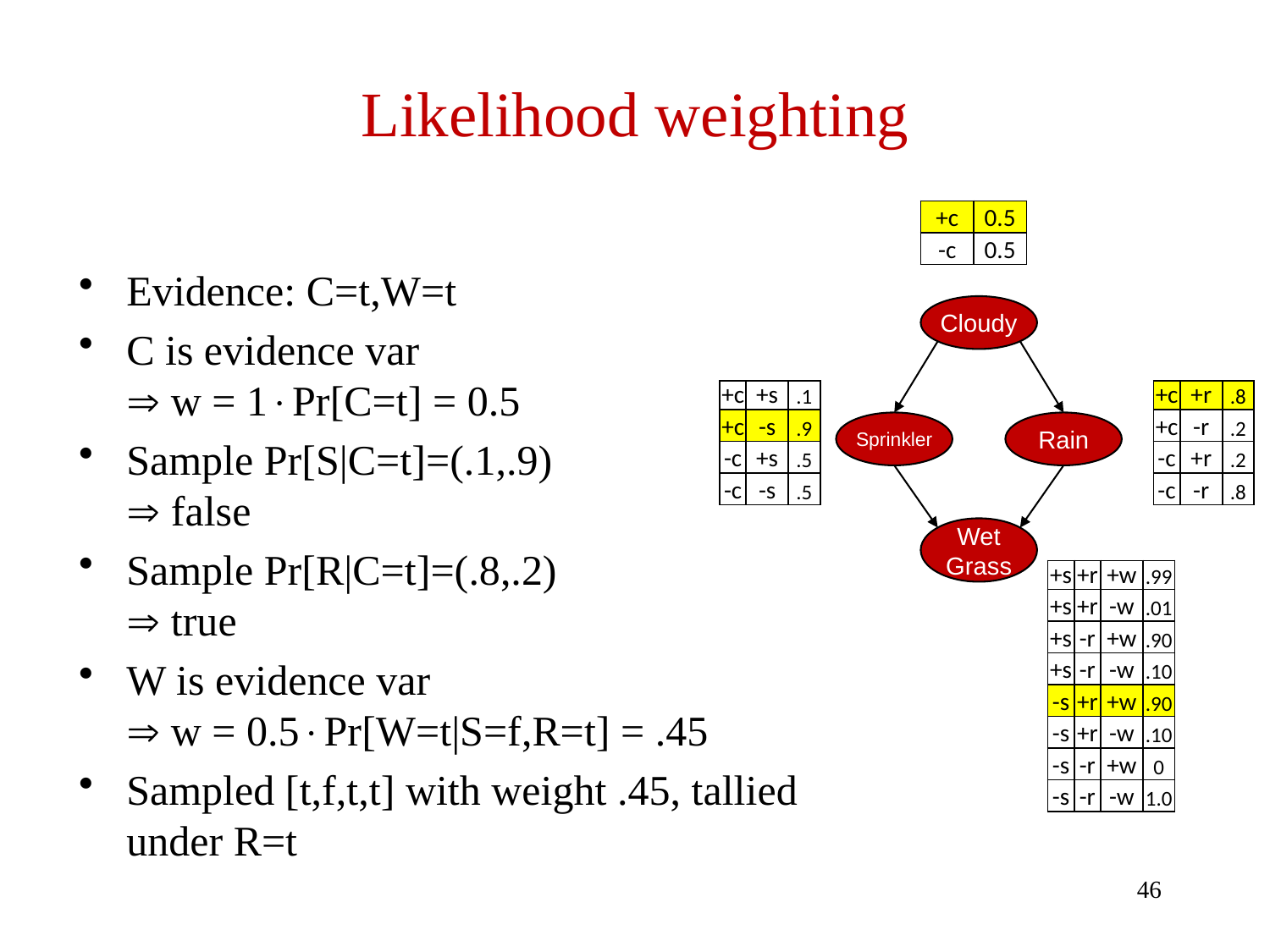

# Likelihood weighting
| +c | 0.5 |
| --- | --- |
| -c | 0.5 |
Evidence: C=t,W=t
C is evidence var
⇒ w = 1⋅Pr[C=t] = 0.5
Sample Pr[S|C=t]=(.1,.9)
⇒ false
Sample Pr[R|C=t]=(.8,.2)
⇒ true
W is evidence var
⇒ w = 0.5⋅Pr[W=t|S=f,R=t] = .45
Sampled [t,f,t,t] with weight .45, tallied under R=t
Cloudy
| +c | +s | .1 |
| --- | --- | --- |
| +c | -s | .9 |
| -c | +s | .5 |
| -c | -s | .5 |
| +c | +r | .8 |
| --- | --- | --- |
| +c | -r | .2 |
| -c | +r | .2 |
| -c | -r | .8 |
Sprinkler
Rain
Wet Grass
| +s | +r | +w | .99 |
| --- | --- | --- | --- |
| +s | +r | -w | .01 |
| +s | -r | +w | .90 |
| +s | -r | -w | .10 |
| -s | +r | +w | .90 |
| -s | +r | -w | .10 |
| -s | -r | +w | 0 |
| -s | -r | -w | 1.0 |
46